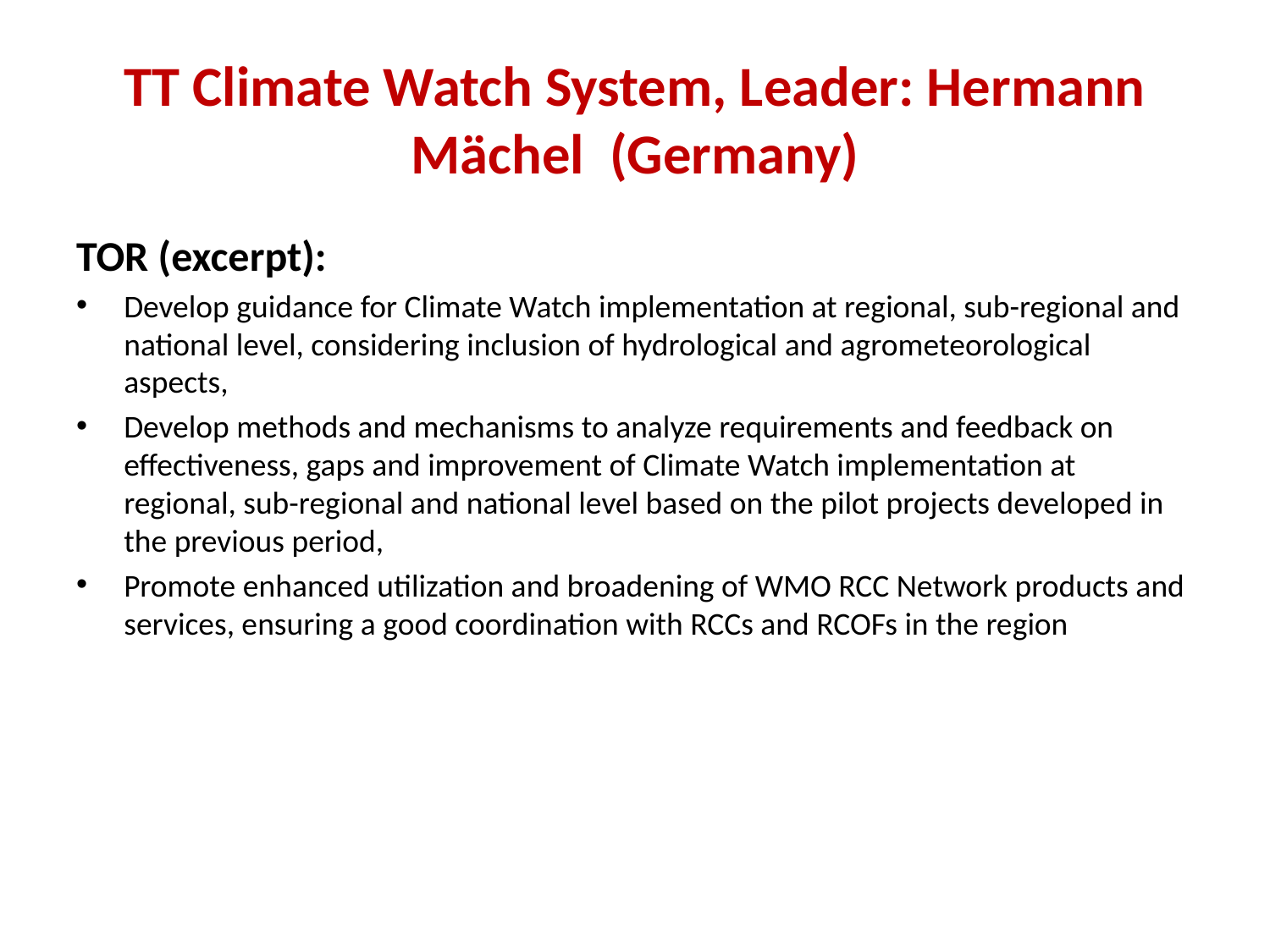

# TT Climate Watch System, Leader: Hermann Mächel  (Germany)
TOR (excerpt):
Develop guidance for Climate Watch implementation at regional, sub-regional and national level, considering inclusion of hydrological and agrometeorological aspects,
Develop methods and mechanisms to analyze requirements and feedback on effectiveness, gaps and improvement of Climate Watch implementation at regional, sub-regional and national level based on the pilot projects developed in the previous period,
Promote enhanced utilization and broadening of WMO RCC Network products and services, ensuring a good coordination with RCCs and RCOFs in the region